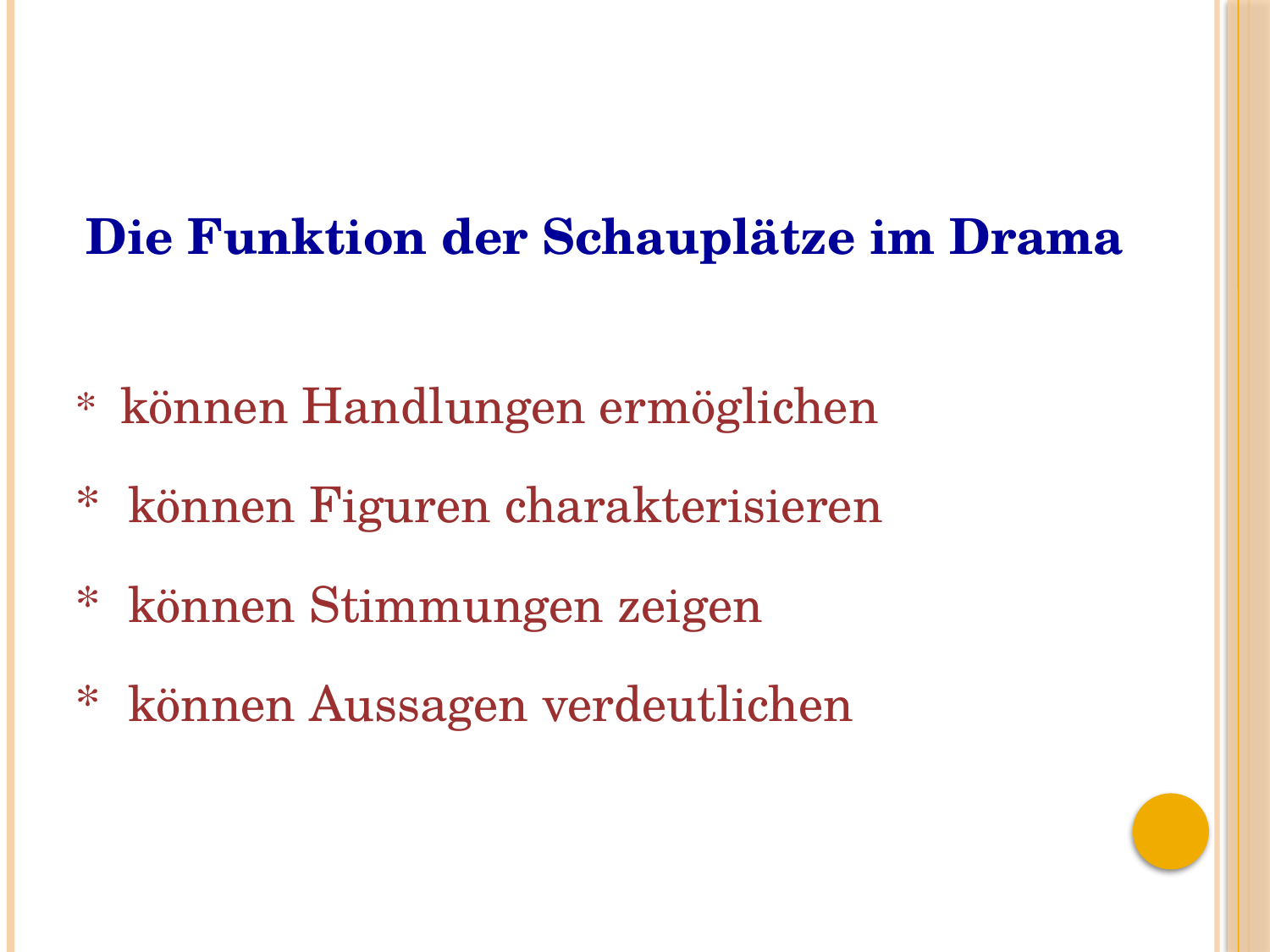

Die Funktion der Schauplätze im Drama

*  können Handlungen ermöglichen
*  können Figuren charakterisieren
*  können Stimmungen zeigen
*  können Aussagen verdeutlichen